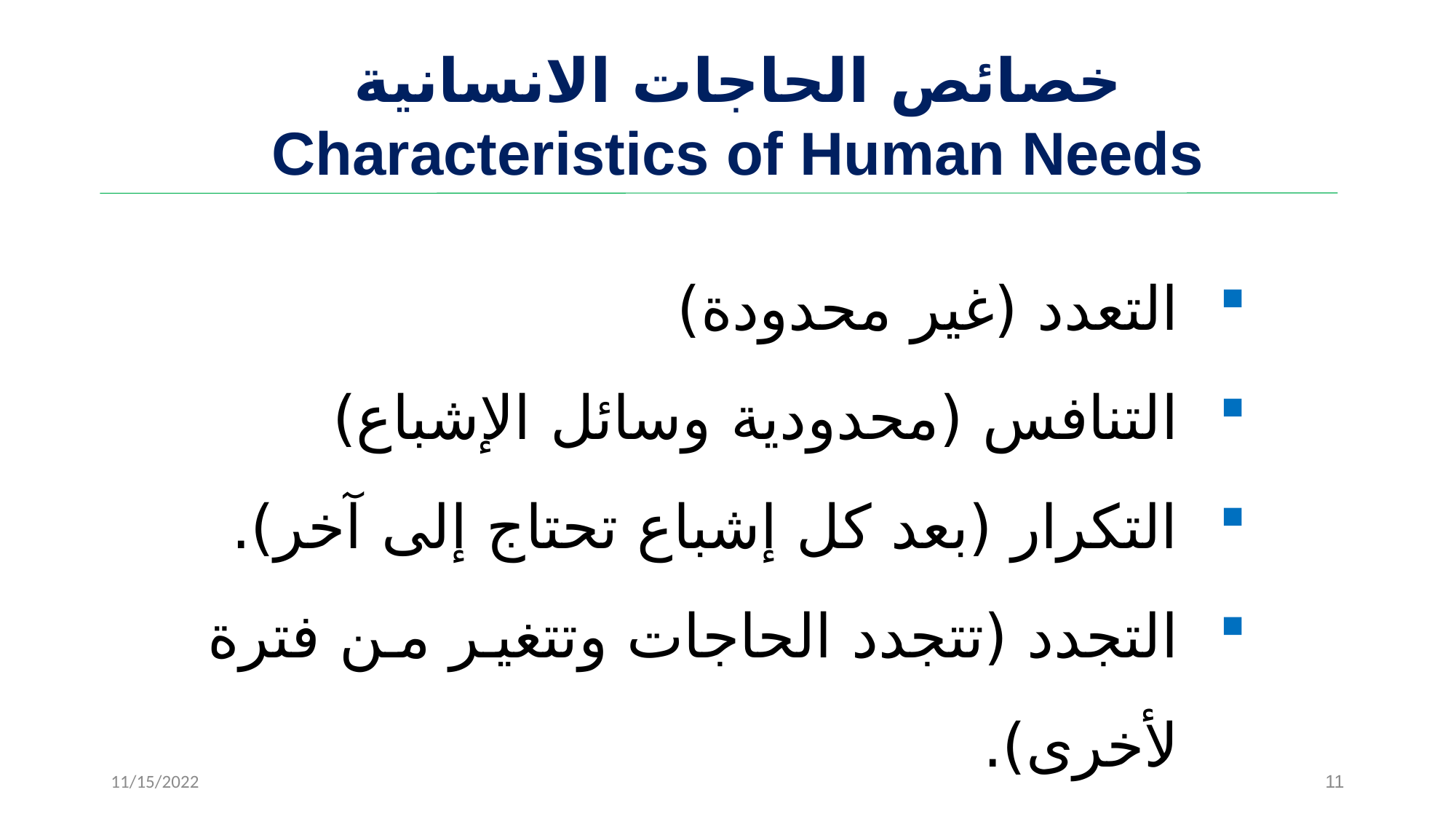

# خصائص الحاجات الانسانية Characteristics of Human Needs
التعدد (غير محدودة)
التنافس (محدودية وسائل الإشباع)
التكرار (بعد كل إشباع تحتاج إلى آخر).
التجدد (تتجدد الحاجات وتتغير من فترة لأخرى).
11/15/2022
11